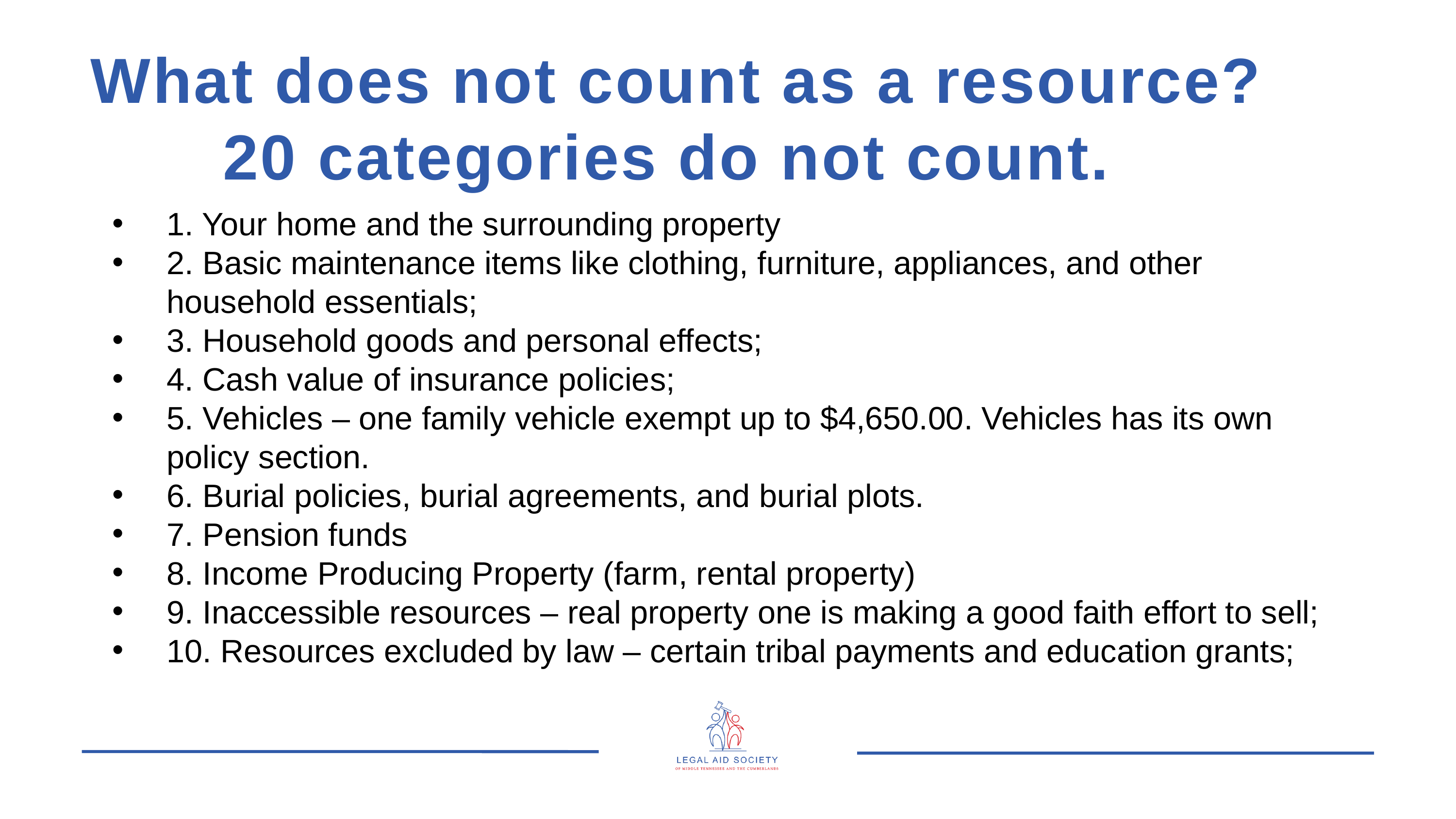

What does not count as a resource?
20 categories do not count.
1. Your home and the surrounding property
2. Basic maintenance items like clothing, furniture, appliances, and other household essentials;
3. Household goods and personal effects;
4. Cash value of insurance policies;
5. Vehicles – one family vehicle exempt up to $4,650.00. Vehicles has its own policy section.
6. Burial policies, burial agreements, and burial plots.
7. Pension funds
8. Income Producing Property (farm, rental property)
9. Inaccessible resources – real property one is making a good faith effort to sell;
10. Resources excluded by law – certain tribal payments and education grants;